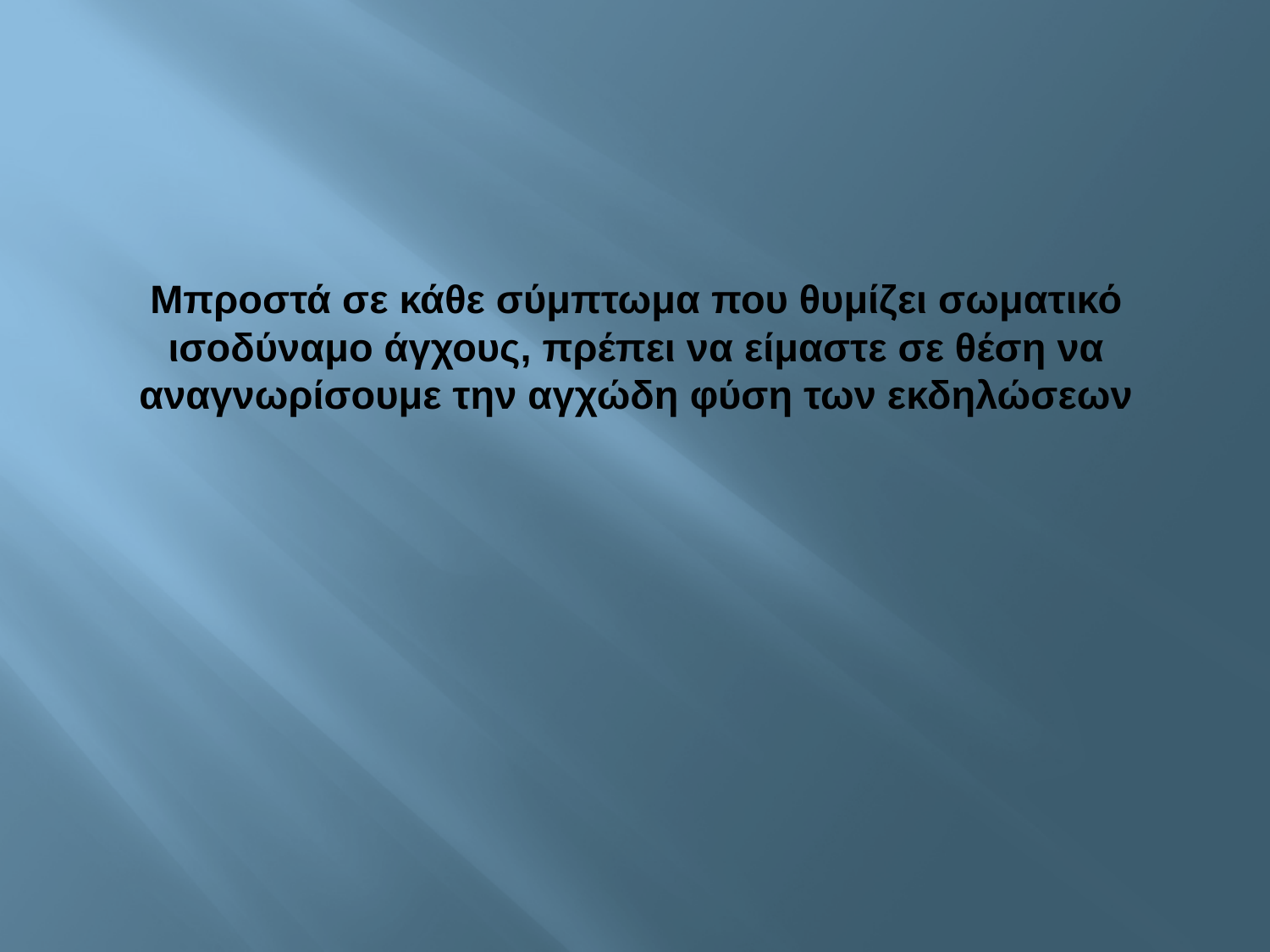

# Μπροστά σε κάθε σύμπτωμα που θυμίζει σωματικό ισοδύναμο άγχους, πρέπει να είμαστε σε θέση να αναγνωρίσουμε την αγχώδη φύση των εκδηλώσεων